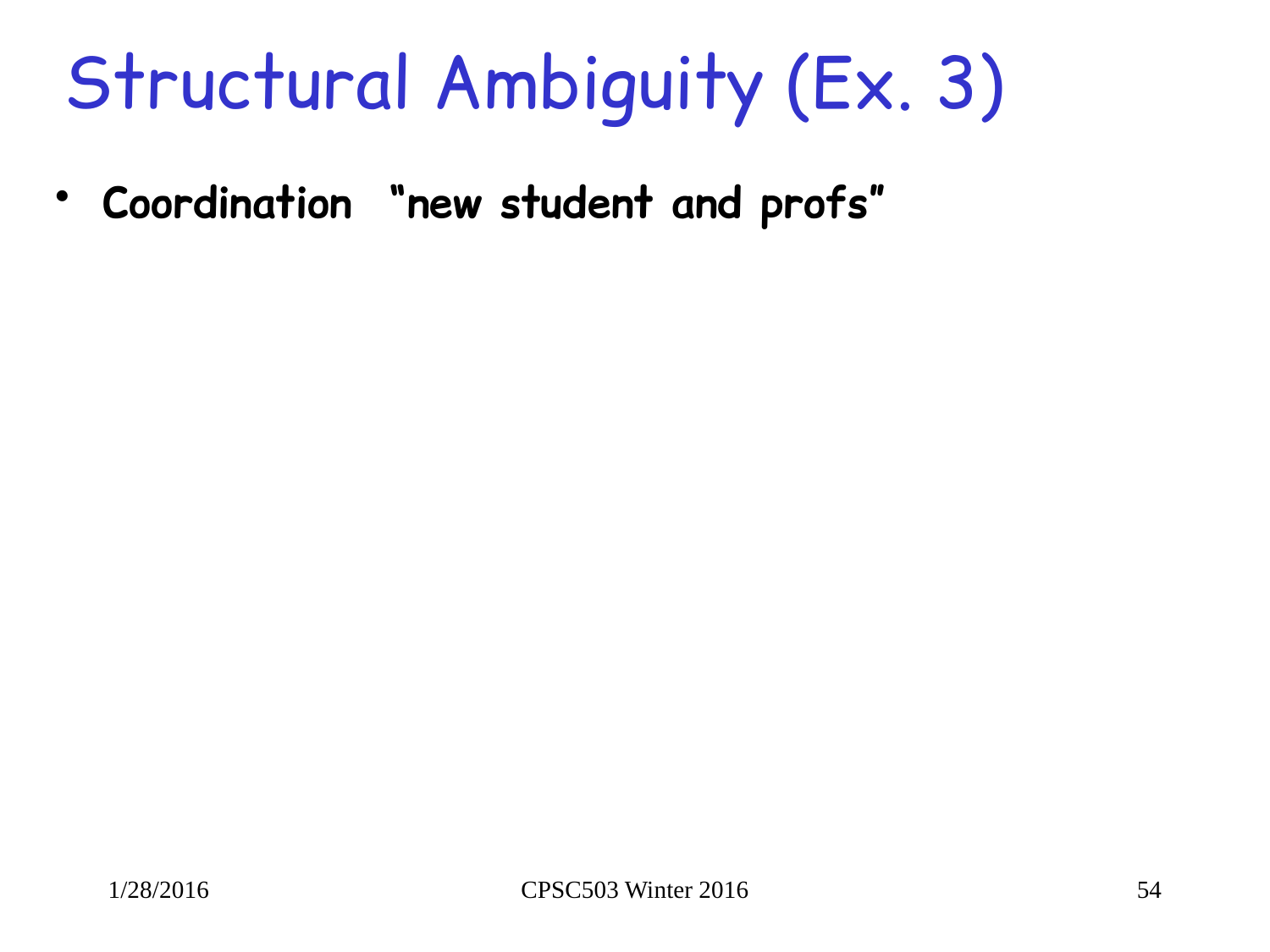

# Structural Ambiguity (Ex. 3)
Coordination  “new student and profs”

1/28/2016
CPSC503 Winter 2016
54